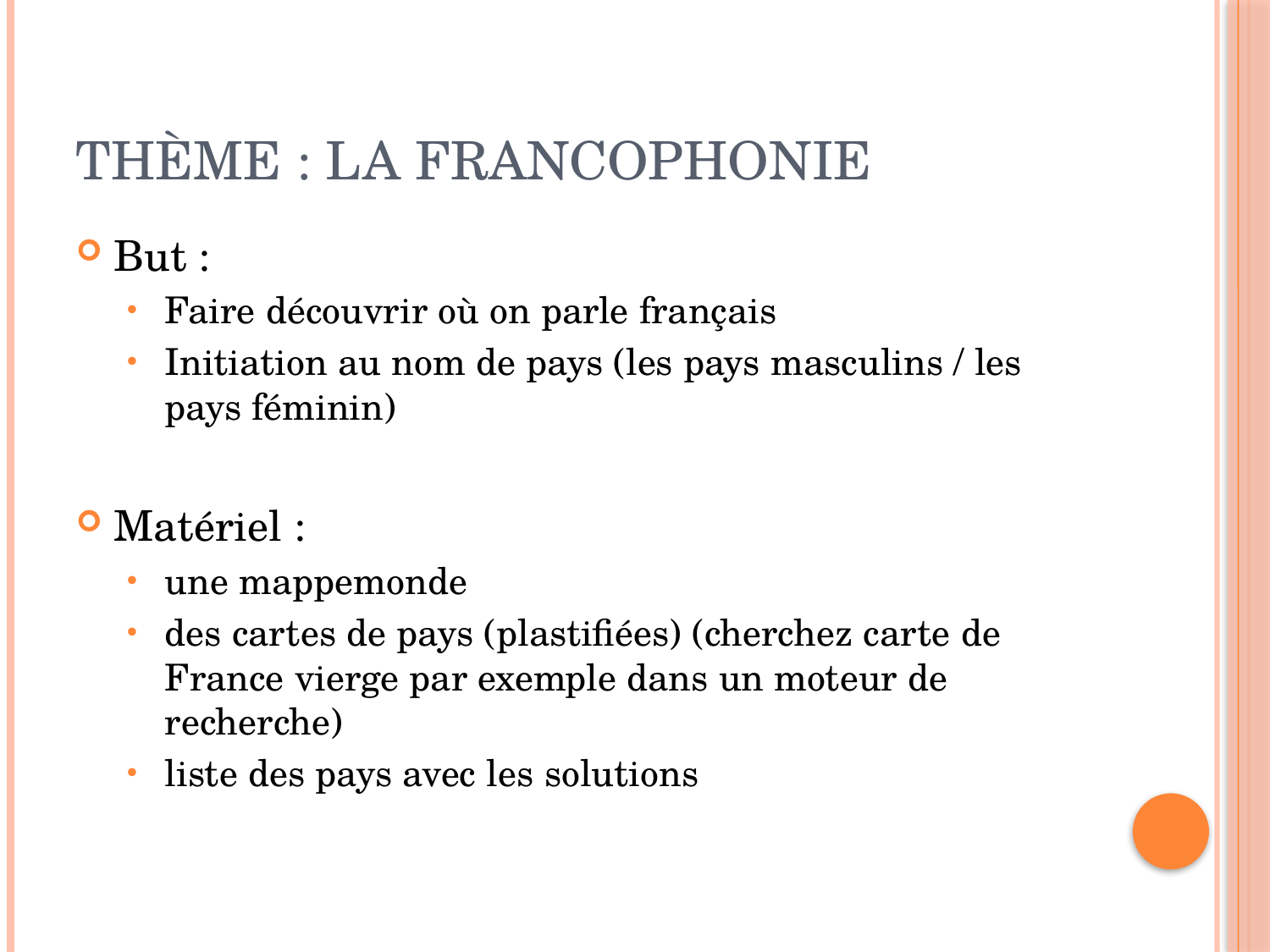

# Thème : La Francophonie
But :
Faire découvrir où on parle français
Initiation au nom de pays (les pays masculins / les pays féminin)

Matériel :
une mappemonde
des cartes de pays (plastifiées) (cherchez carte de France vierge par exemple dans un moteur de recherche)
liste des pays avec les solutions